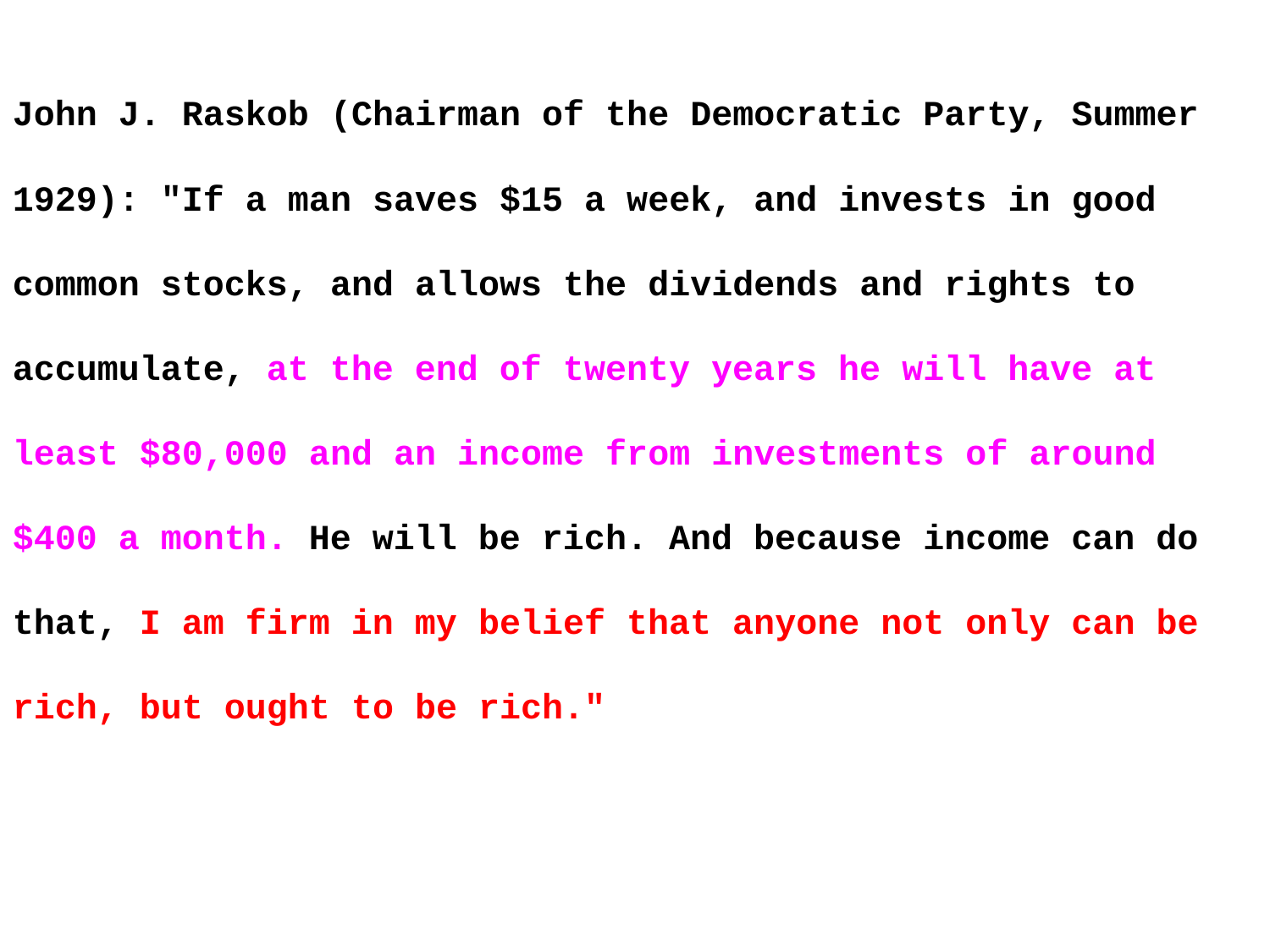

John J. Raskob (Chairman of the Democratic Party, Summer 1929): "If a man saves $15 a week, and invests in good common stocks, and allows the dividends and rights to accumulate, at the end of twenty years he will have at least $80,000 and an income from investments of around $400 a month. He will be rich. And because income can do that, I am firm in my belief that anyone not only can be rich, but ought to be rich."